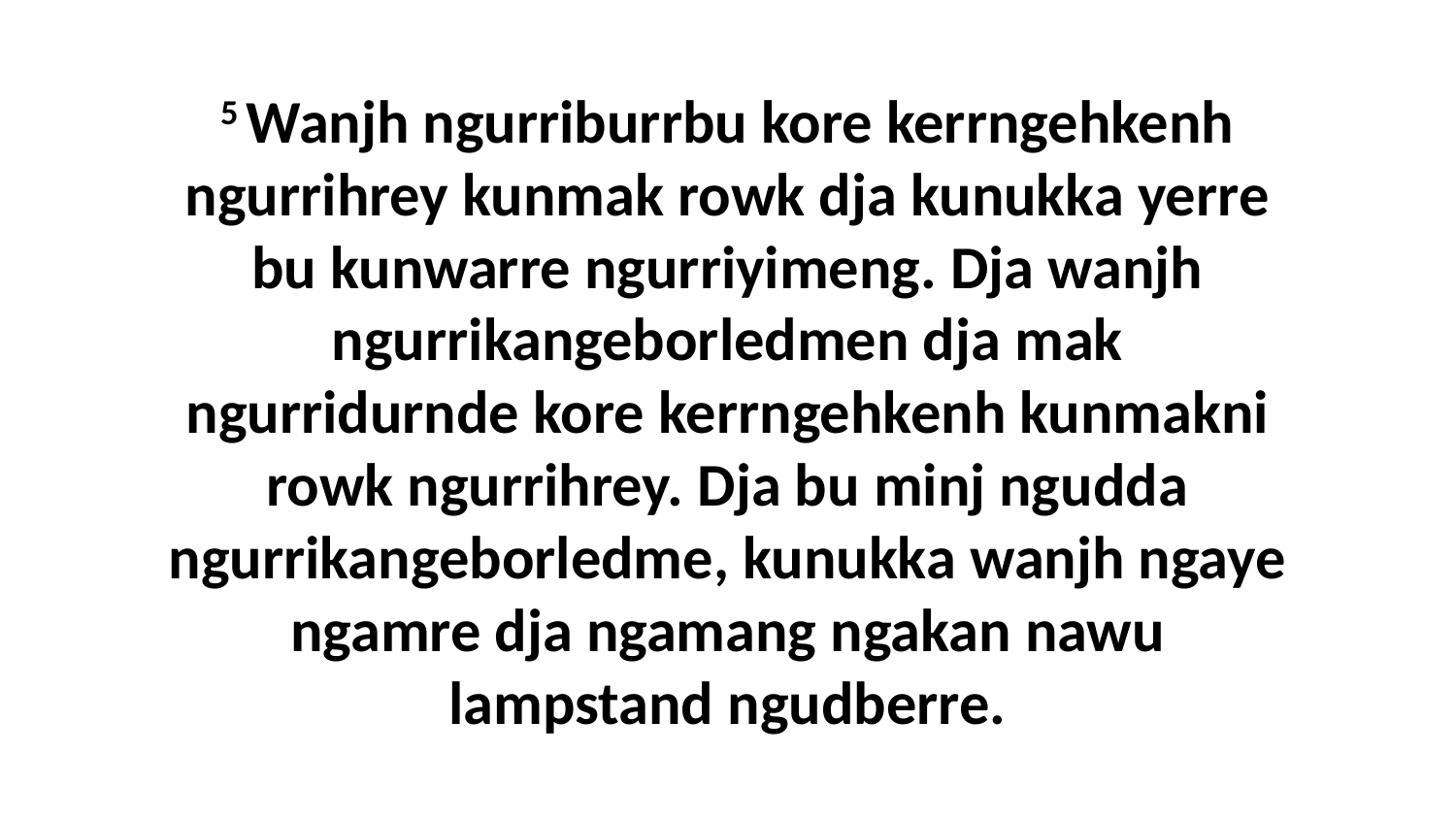

5 Wanjh ngurriburrbu kore kerrngehkenh ngurrihrey kunmak rowk dja kunukka yerre bu kunwarre ngurriyimeng. Dja wanjh ngurrikangeborledmen dja mak ngurridurnde kore kerrngehkenh kunmakni rowk ngurrihrey. Dja bu minj ngudda ngurrikangeborledme, kunukka wanjh ngaye ngamre dja ngamang ngakan nawu lampstand ngudberre.